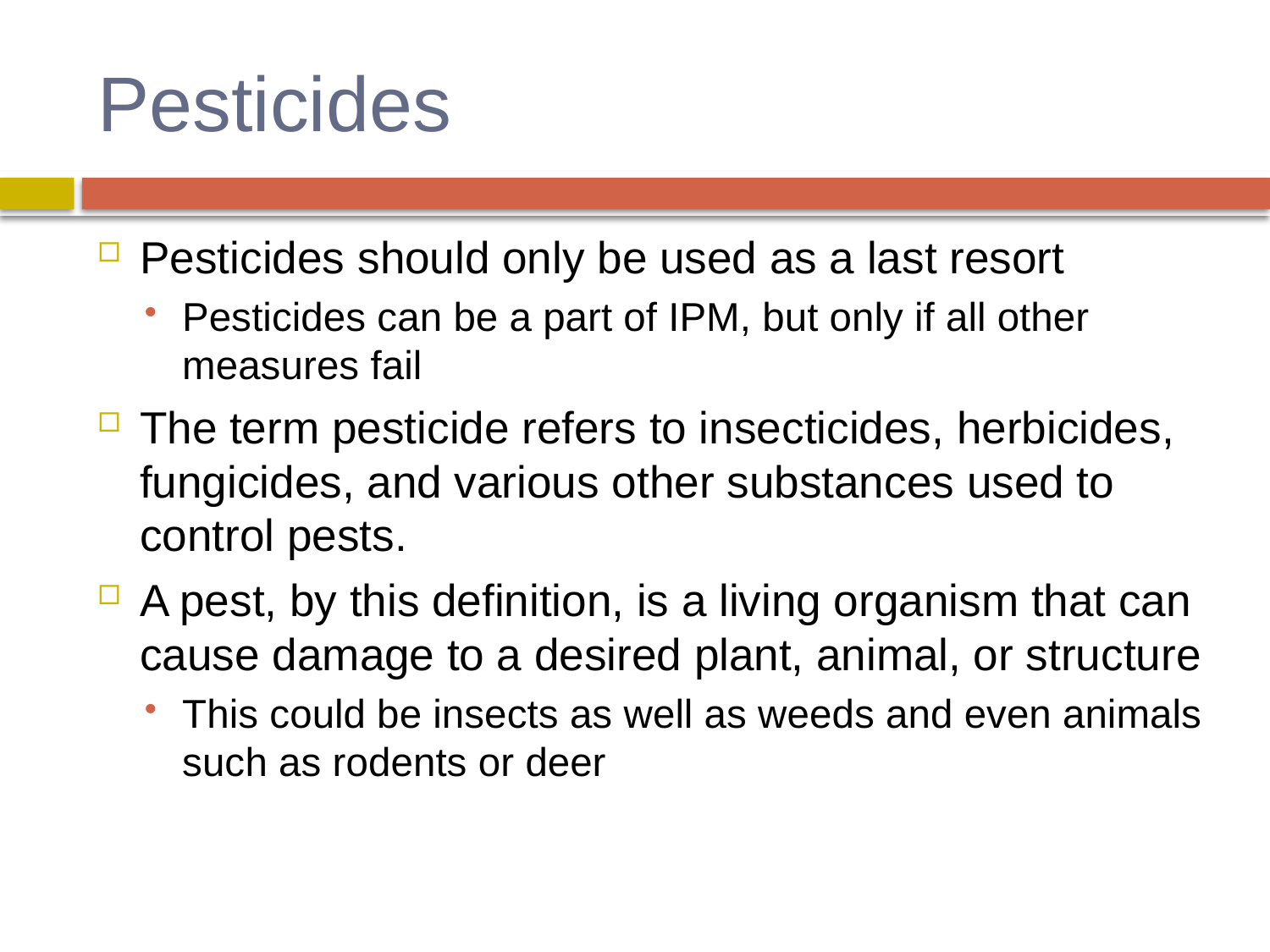

# Pesticides
Pesticides should only be used as a last resort
Pesticides can be a part of IPM, but only if all other measures fail
The term pesticide refers to insecticides, herbicides, fungicides, and various other substances used to control pests.
A pest, by this definition, is a living organism that can cause damage to a desired plant, animal, or structure
This could be insects as well as weeds and even animals such as rodents or deer